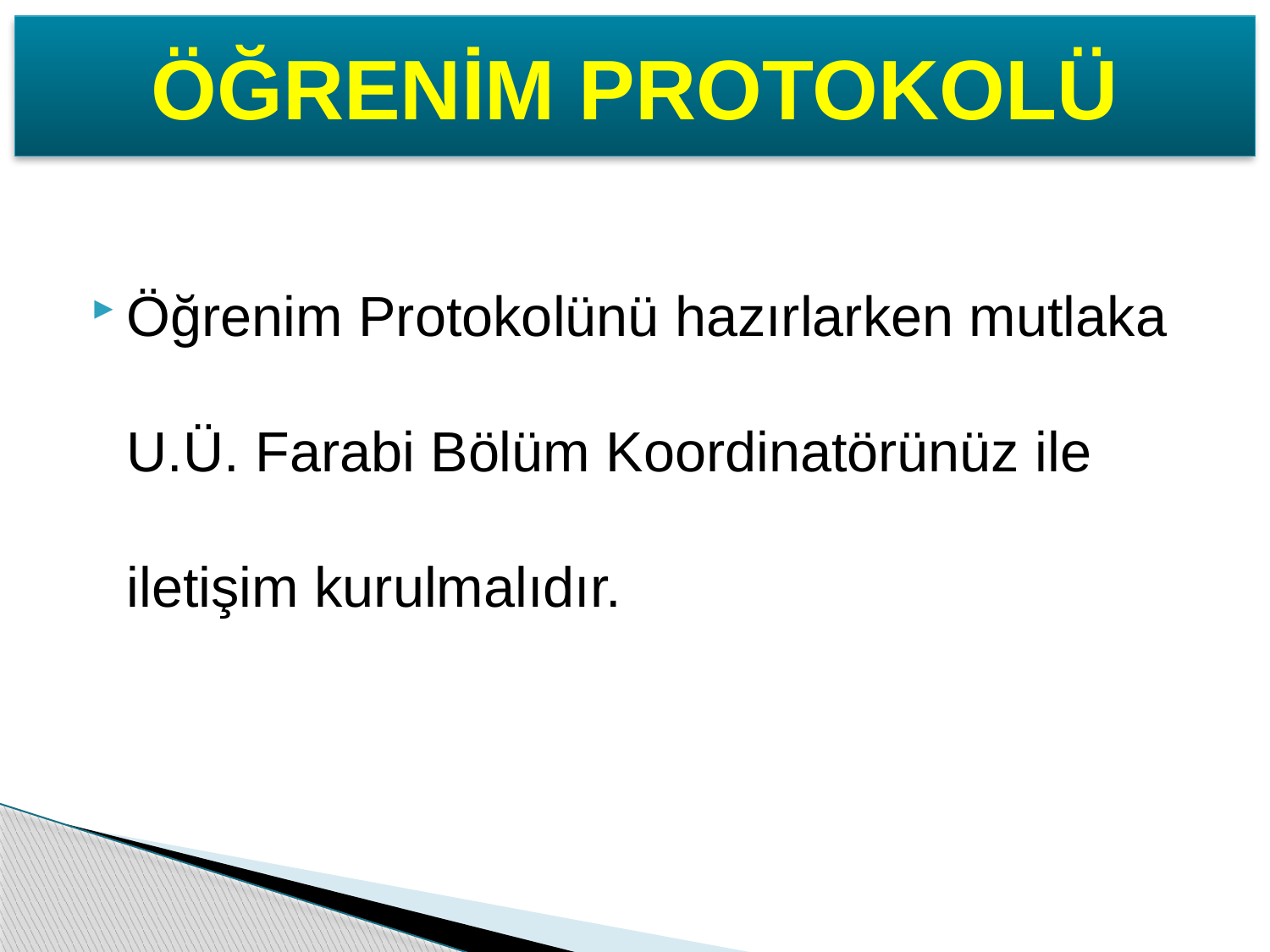

ÖĞRENİM PROTOKOLÜ
Öğrenim Protokolünü hazırlarken mutlaka U.Ü. Farabi Bölüm Koordinatörünüz ile iletişim kurulmalıdır.